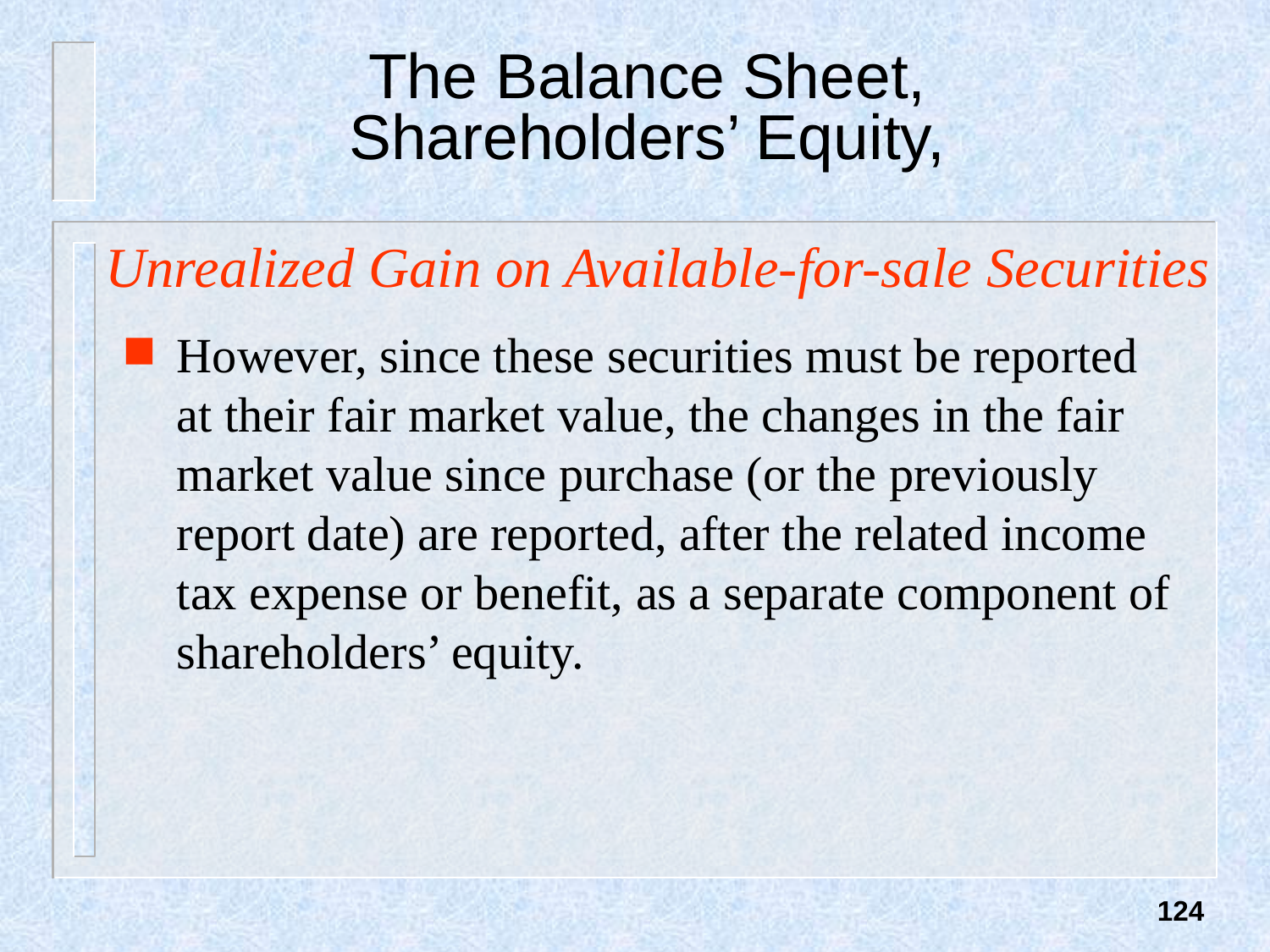

# The Balance Sheet, Shareholders’ Equity,
Unrealized Gain on Available-for-sale Securities
However, since these securities must be reported at their fair market value, the changes in the fair market value since purchase (or the previously report date) are reported, after the related income tax expense or benefit, as a separate component of shareholders’ equity.
124